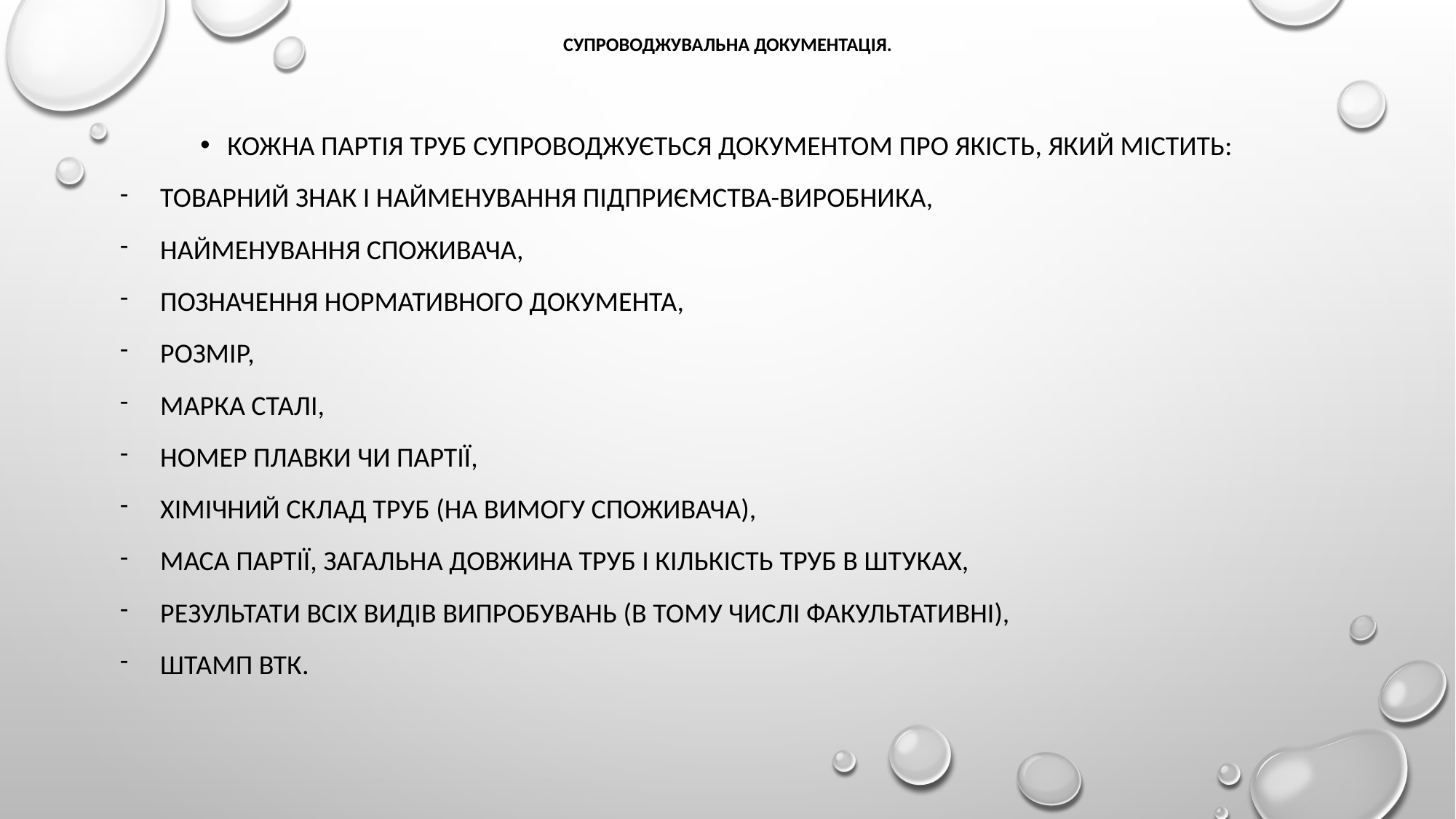

# Супроводжувальна документація.
Кожна партія труб супроводжується документом про якість, який містить:
товарний знак і найменування підприємства-виробника,
найменування споживача,
позначення нормативного документа,
розмір,
марка сталі,
номер плавки чи партії,
хімічний склад труб (на вимогу споживача),
маса партії, загальна довжина труб і кількість труб в штуках,
результати всіх видів випробувань (в тому числі факультативні),
штамп ВТК.